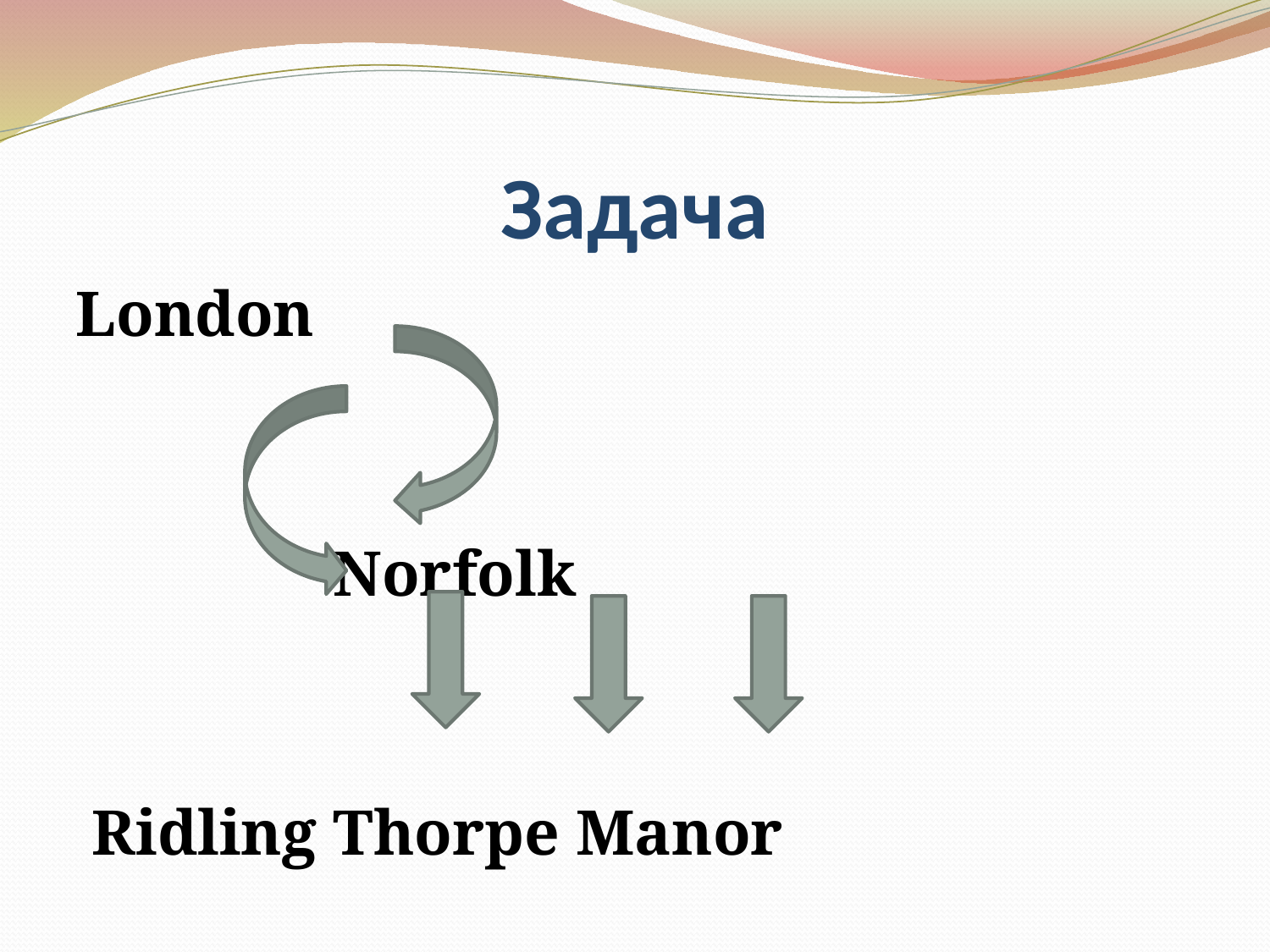

# Задача
London

                Norfolk

 Ridling Thorpe Manor